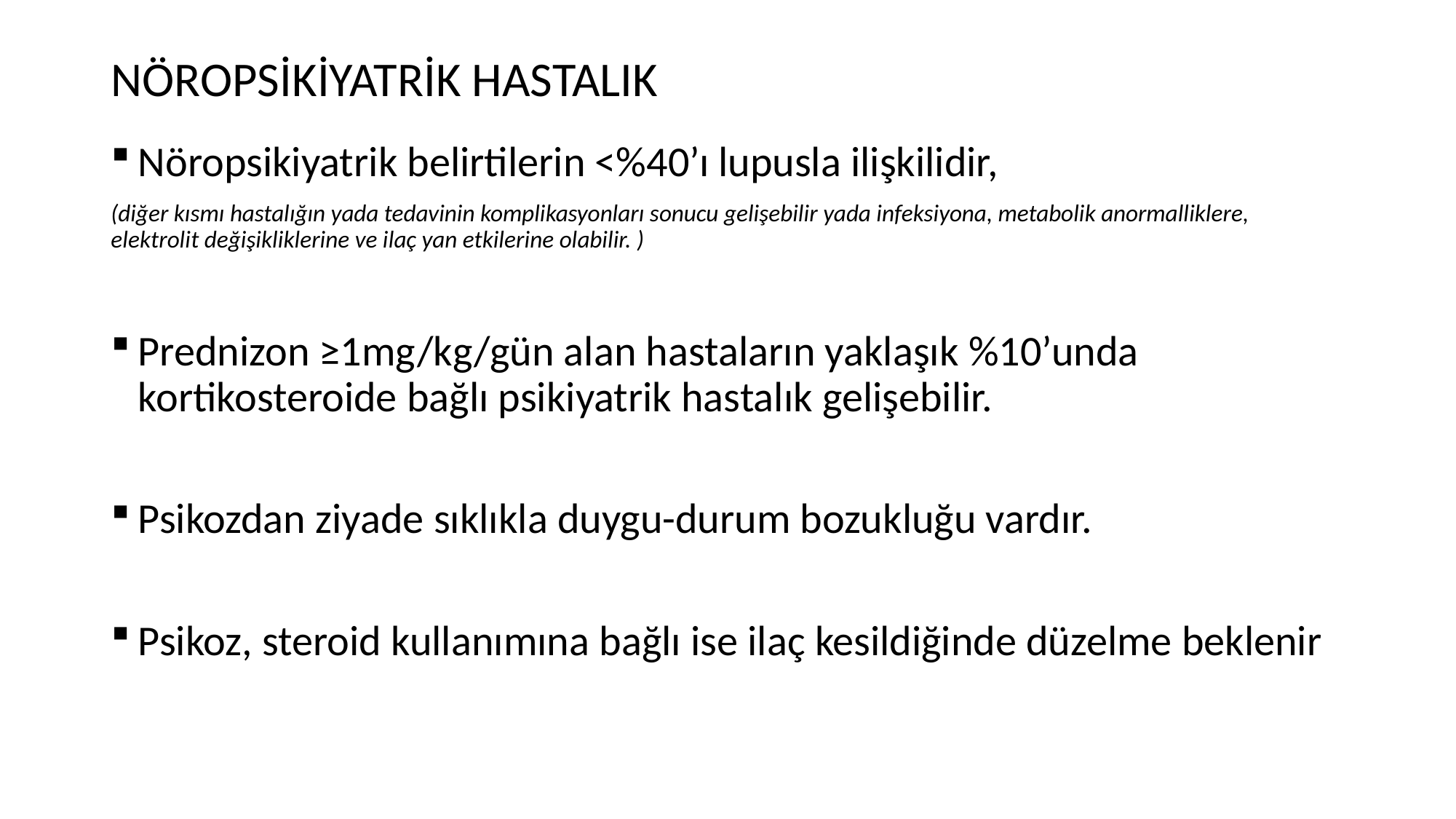

# NÖROPSİKİYATRİK HASTALIK
Nöropsikiyatrik belirtilerin <%40’ı lupusla ilişkilidir,
(diğer kısmı hastalığın yada tedavinin komplikasyonları sonucu gelişebilir yada infeksiyona, metabolik anormalliklere, elektrolit değişikliklerine ve ilaç yan etkilerine olabilir. )

Prednizon ≥1mg/kg/gün alan hastaların yaklaşık %10’unda kortikosteroide bağlı psikiyatrik hastalık gelişebilir.

Psikozdan ziyade sıklıkla duygu-durum bozukluğu vardır.

Psikoz, steroid kullanımına bağlı ise ilaç kesildiğinde düzelme beklenir